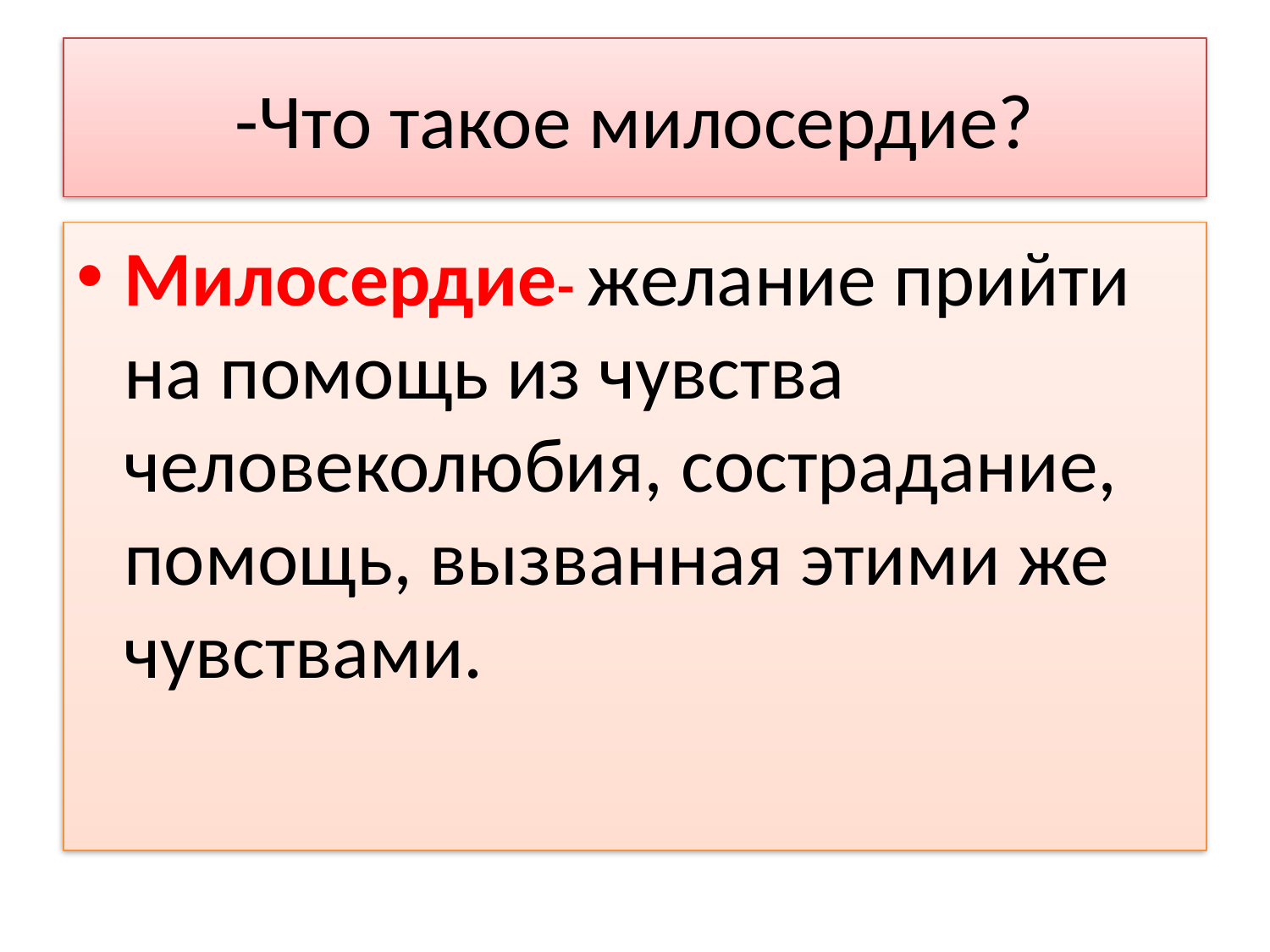

# -Что такое милосердие?
Милосердие- желание прийти на помощь из чувства человеколюбия, сострадание, помощь, вызванная этими же чувствами.